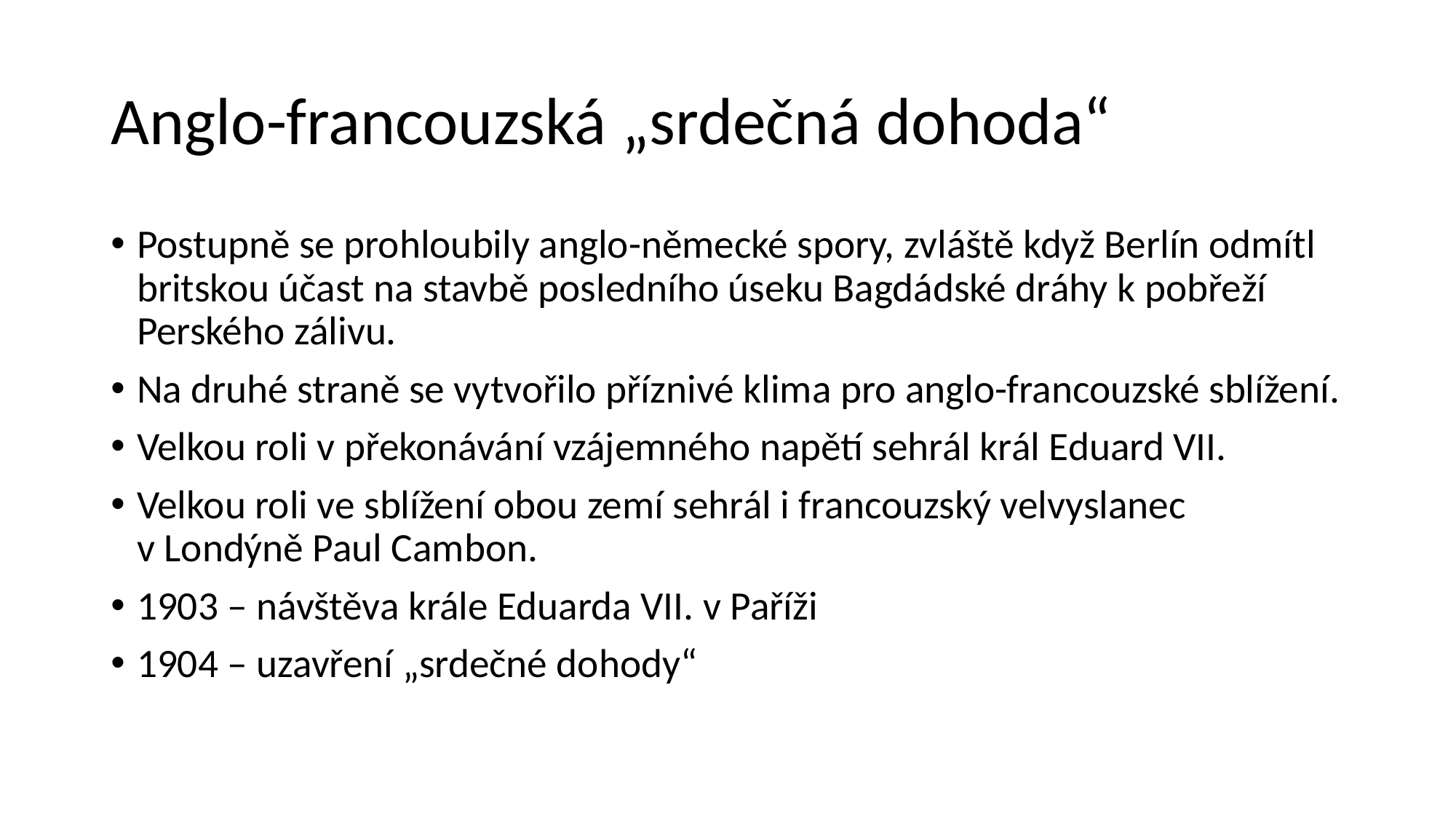

# Anglo-francouzská „srdečná dohoda“
Postupně se prohloubily anglo-německé spory, zvláště když Berlín odmítl britskou účast na stavbě posledního úseku Bagdádské dráhy k pobřeží Perského zálivu.
Na druhé straně se vytvořilo příznivé klima pro anglo-francouzské sblížení.
Velkou roli v překonávání vzájemného napětí sehrál král Eduard VII.
Velkou roli ve sblížení obou zemí sehrál i francouzský velvyslanec v Londýně Paul Cambon.
1903 – návštěva krále Eduarda VII. v Paříži
1904 – uzavření „srdečné dohody“